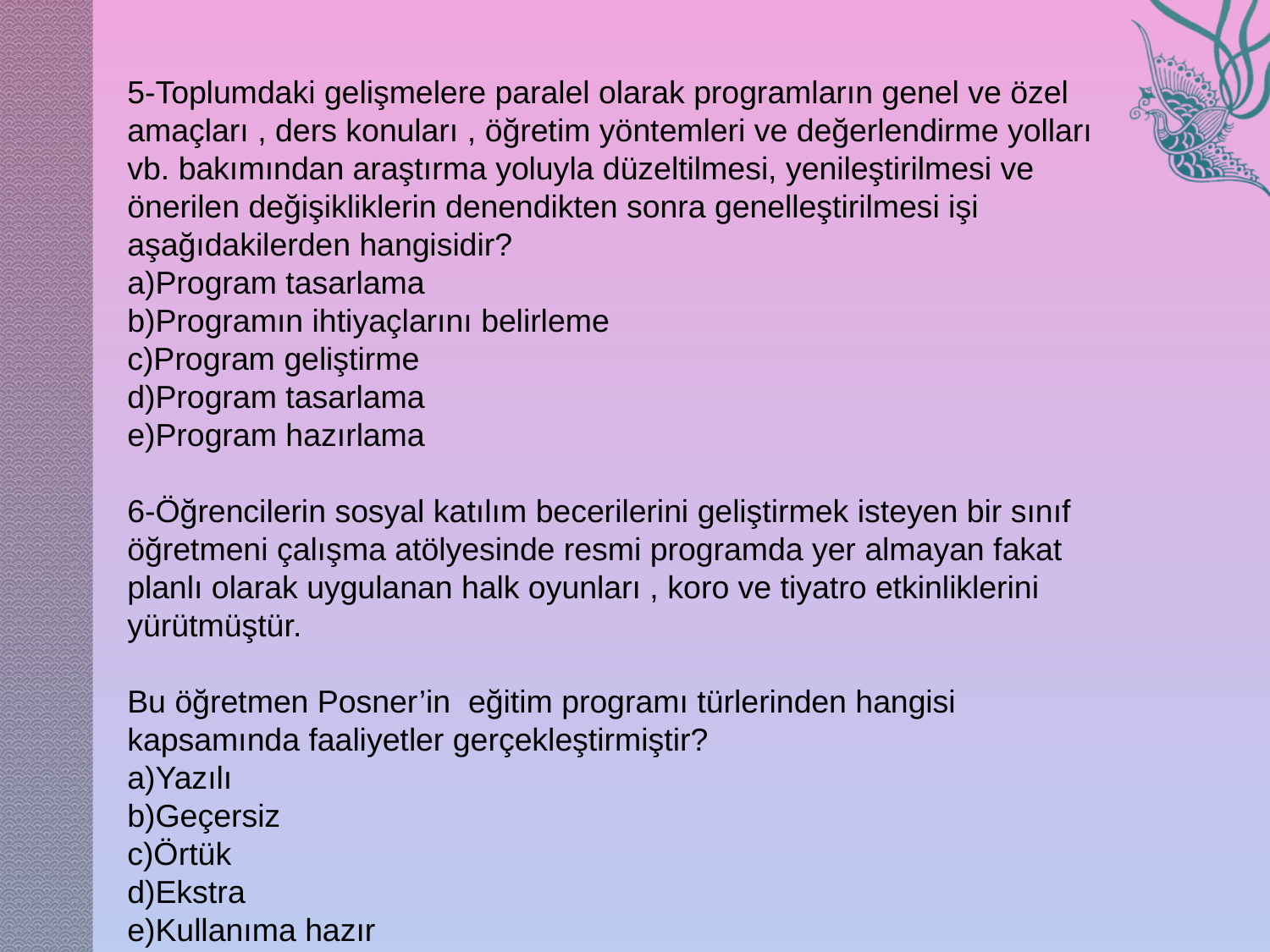

5-Toplumdaki gelişmelere paralel olarak programların genel ve özel amaçları , ders konuları , öğretim yöntemleri ve değerlendirme yolları vb. bakımından araştırma yoluyla düzeltilmesi, yenileştirilmesi ve önerilen değişikliklerin denendikten sonra genelleştirilmesi işi aşağıdakilerden hangisidir?
a)Program tasarlama
b)Programın ihtiyaçlarını belirleme
c)Program geliştirme
d)Program tasarlama
e)Program hazırlama

6-Öğrencilerin sosyal katılım becerilerini geliştirmek isteyen bir sınıf öğretmeni çalışma atölyesinde resmi programda yer almayan fakat planlı olarak uygulanan halk oyunları , koro ve tiyatro etkinliklerini yürütmüştür.

Bu öğretmen Posner’in  eğitim programı türlerinden hangisi kapsamında faaliyetler gerçekleştirmiştir?
a)Yazılı
b)Geçersiz
c)Örtük
d)Ekstra
e)Kullanıma hazır